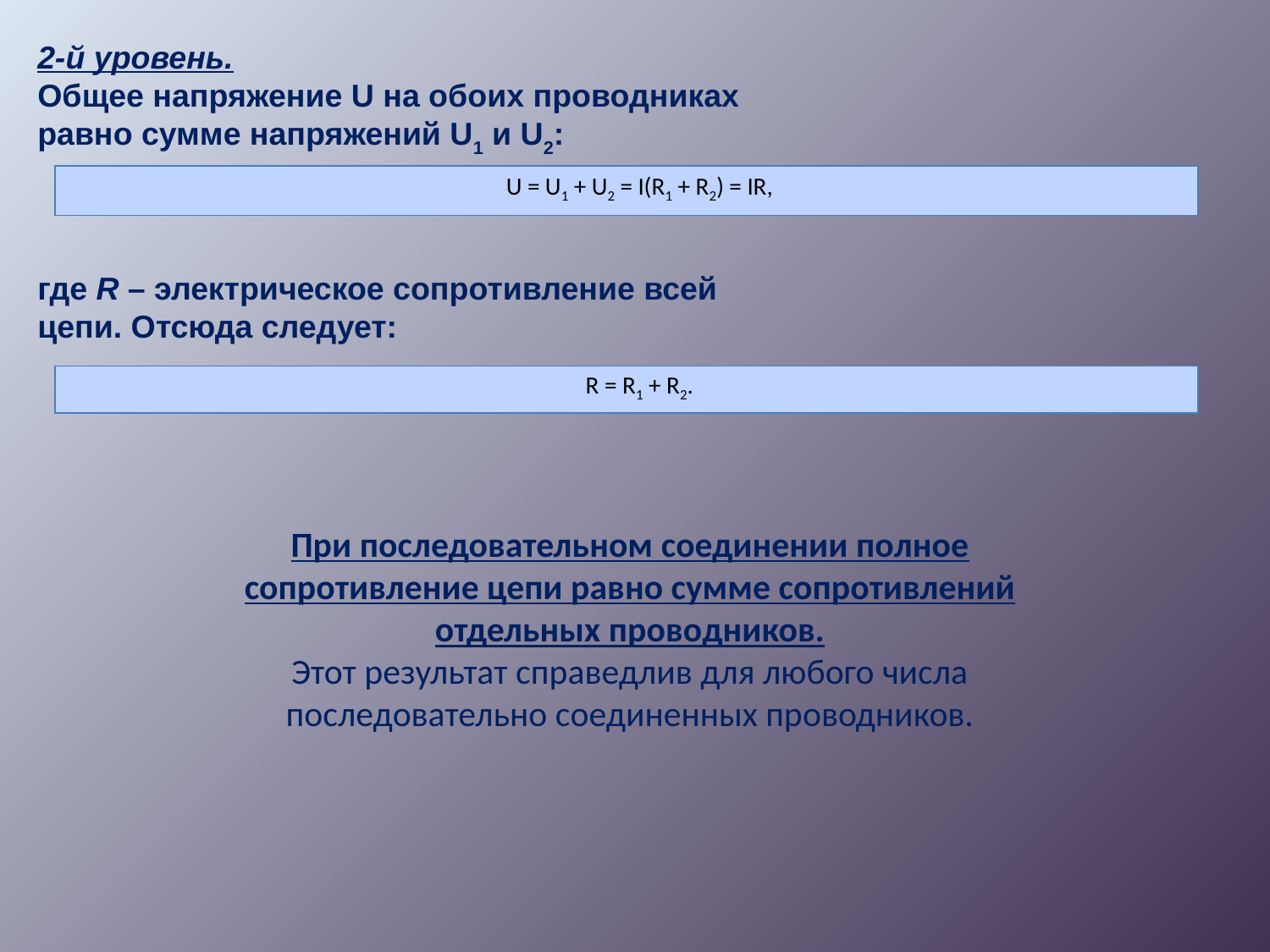

2-й уровень.
Общее напряжение U на обоих проводниках равно сумме напряжений U1 и U2:

где R – электрическое сопротивление всей цепи. Отсюда следует:
| U = U1 + U2 = I(R1 + R2) = IR, |
| --- |
| R = R1 + R2. |
| --- |
При последовательном соединении полное сопротивление цепи равно сумме сопротивлений отдельных проводников.
Этот результат справедлив для любого числа последовательно соединенных проводников.